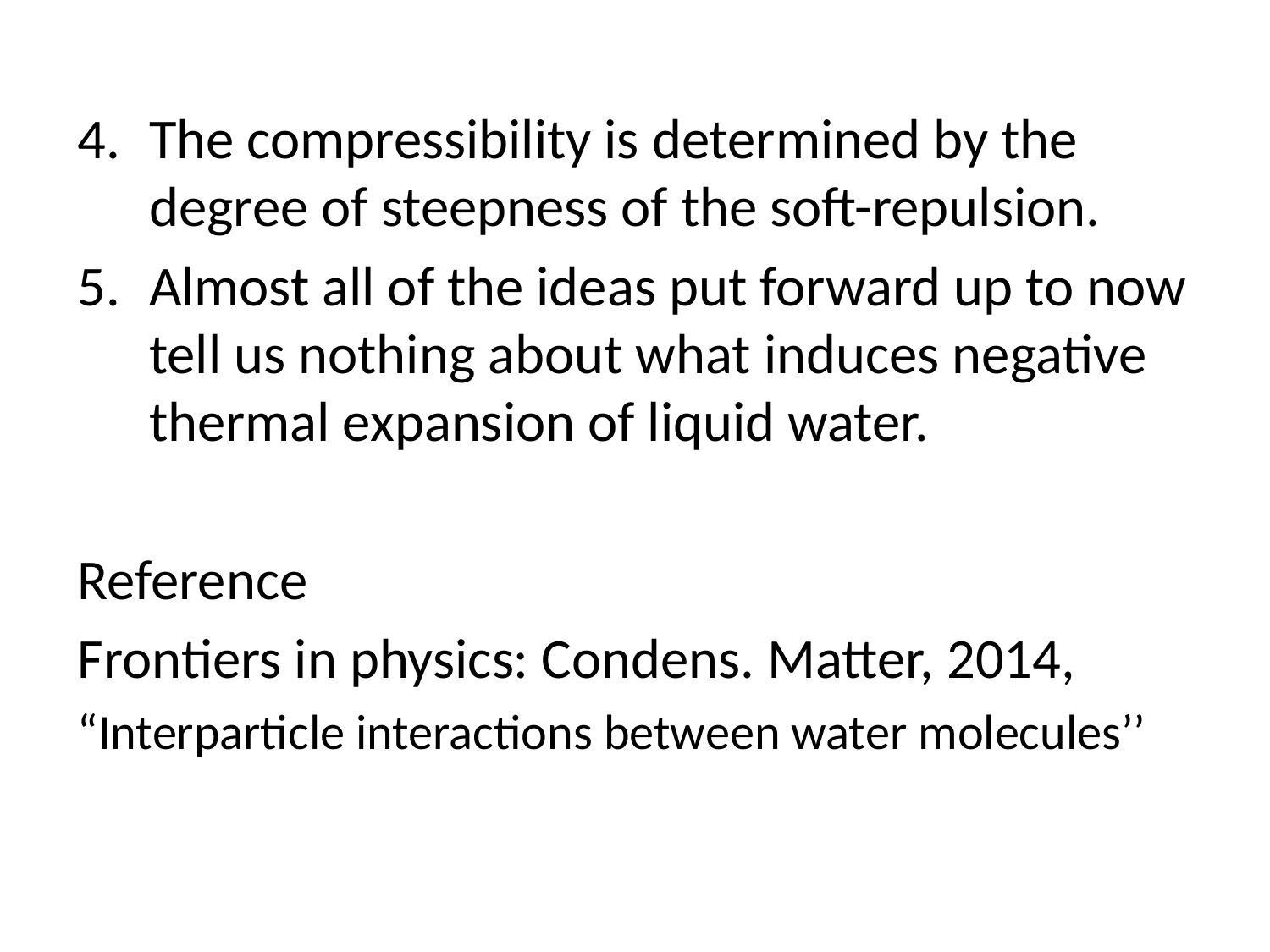

The compressibility is determined by the degree of steepness of the soft-repulsion.
Almost all of the ideas put forward up to now tell us nothing about what induces negative thermal expansion of liquid water.

Reference
Frontiers in physics: Condens. Matter, 2014,
“Interparticle interactions between water molecules’’